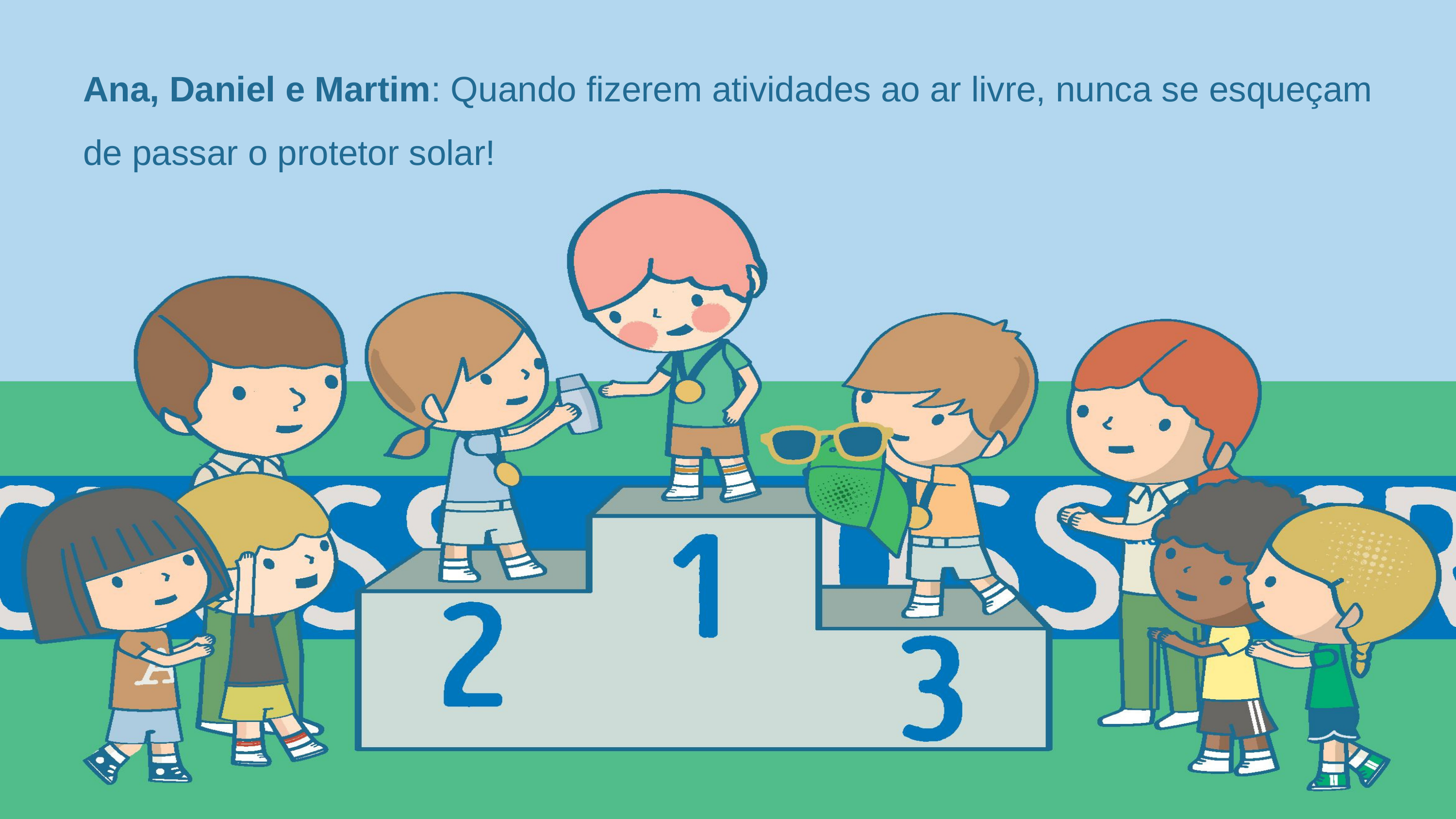

Ana, Daniel e Martim: Quando fizerem atividades ao ar livre, nunca se esqueçam de passar o protetor solar!